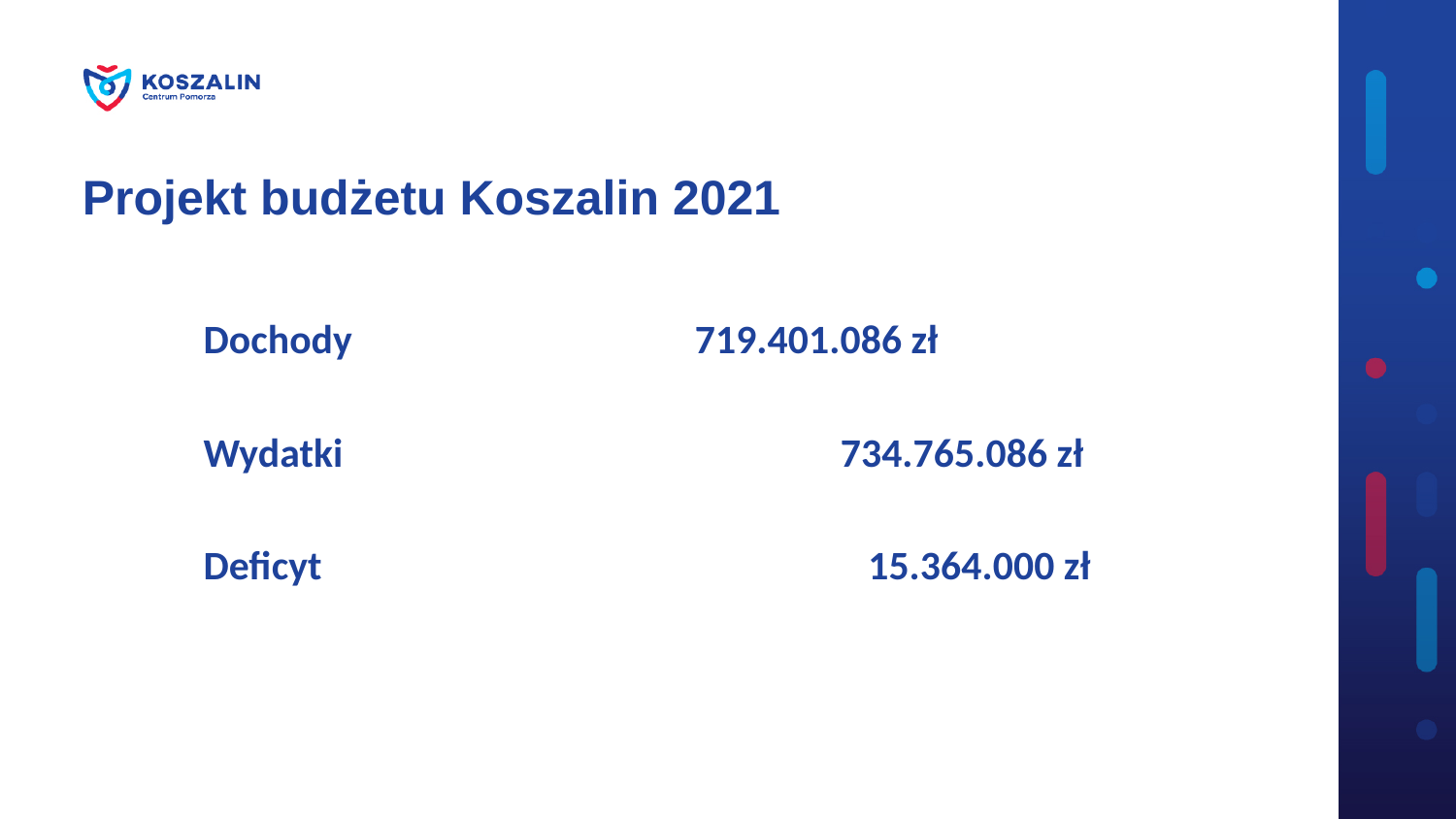

Projekt budżetu Koszalin 2021
Dochody		  	719.401.086 zł

Wydatki			  	734.765.086 zł

Deficyt			  	   15.364.000 zł